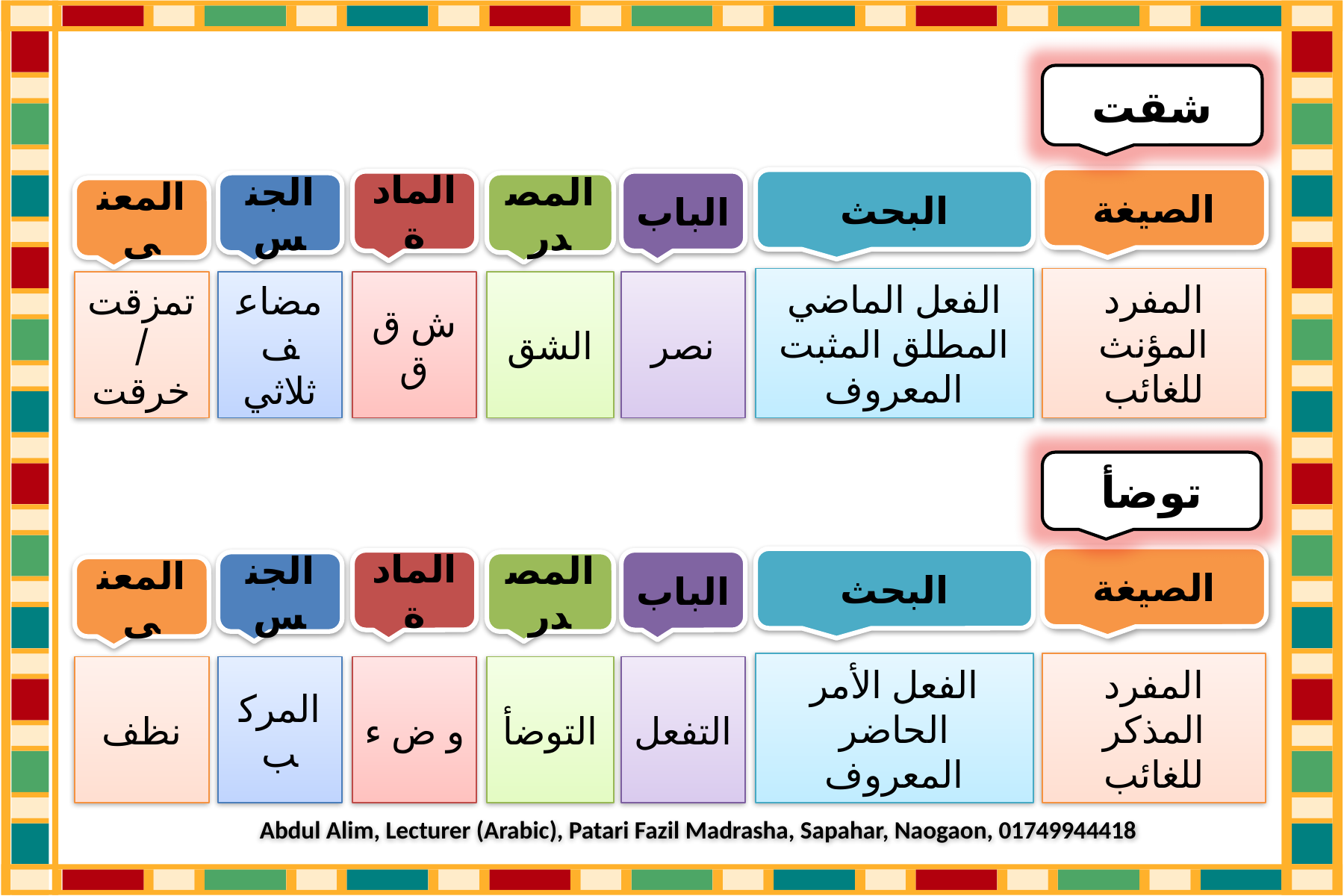

شقت

الصيغة
البحث
المادة
الباب
الجنس
المصدر
المعنى
الفعل الماضي المطلق المثبت المعروف
المفرد المؤنث للغائب
تمزقت/ خرقت
مضاعف ثلاثي
ش ق ق
الشق
نصر
توضأ
الصيغة
البحث
المادة
الباب
الجنس
المصدر
المعنى
الفعل الأمر الحاضر المعروف
المفرد المذكر للغائب
نظف
المركب
و ض ء
التوضأ
التفعل
Abdul Alim, Lecturer (Arabic), Patari Fazil Madrasha, Sapahar, Naogaon, 01749944418